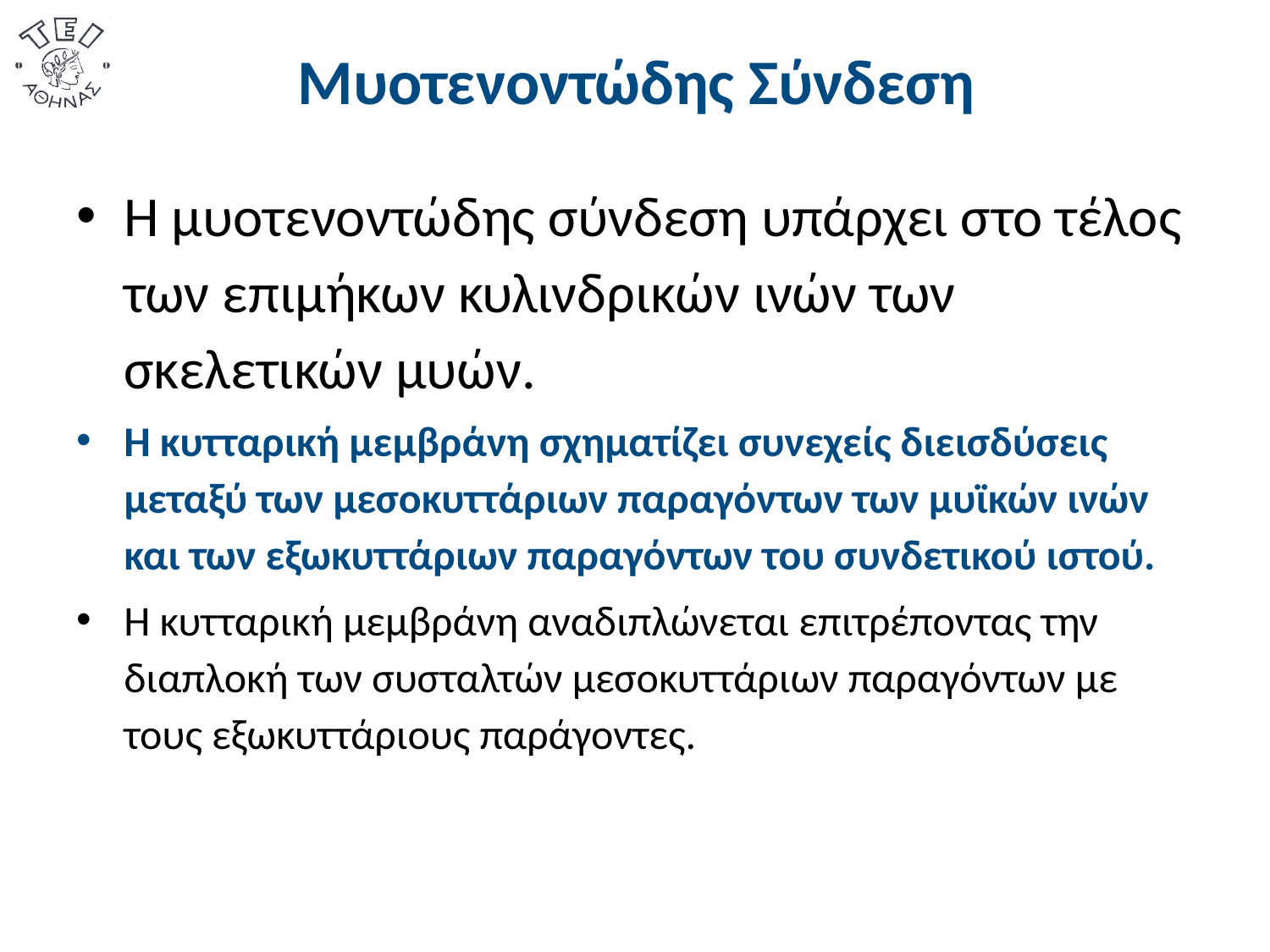

# Μυοτενοντώδης Σύνδεση
Η μυοτενοντώδης σύνδεση υπάρχει στο τέλος των επιμήκων κυλινδρικών ινών των σκελετικών μυών.
Η κυτταρική μεμβράνη σχηματίζει συνεχείς διεισδύσεις μεταξύ των μεσοκυττάριων παραγόντων των μυϊκών ινών και των εξωκυττάριων παραγόντων του συνδετικού ιστού.
Η κυτταρική μεμβράνη αναδιπλώνεται επιτρέποντας την διαπλοκή των συσταλτών μεσοκυττάριων παραγόντων με τους εξωκυττάριους παράγοντες.